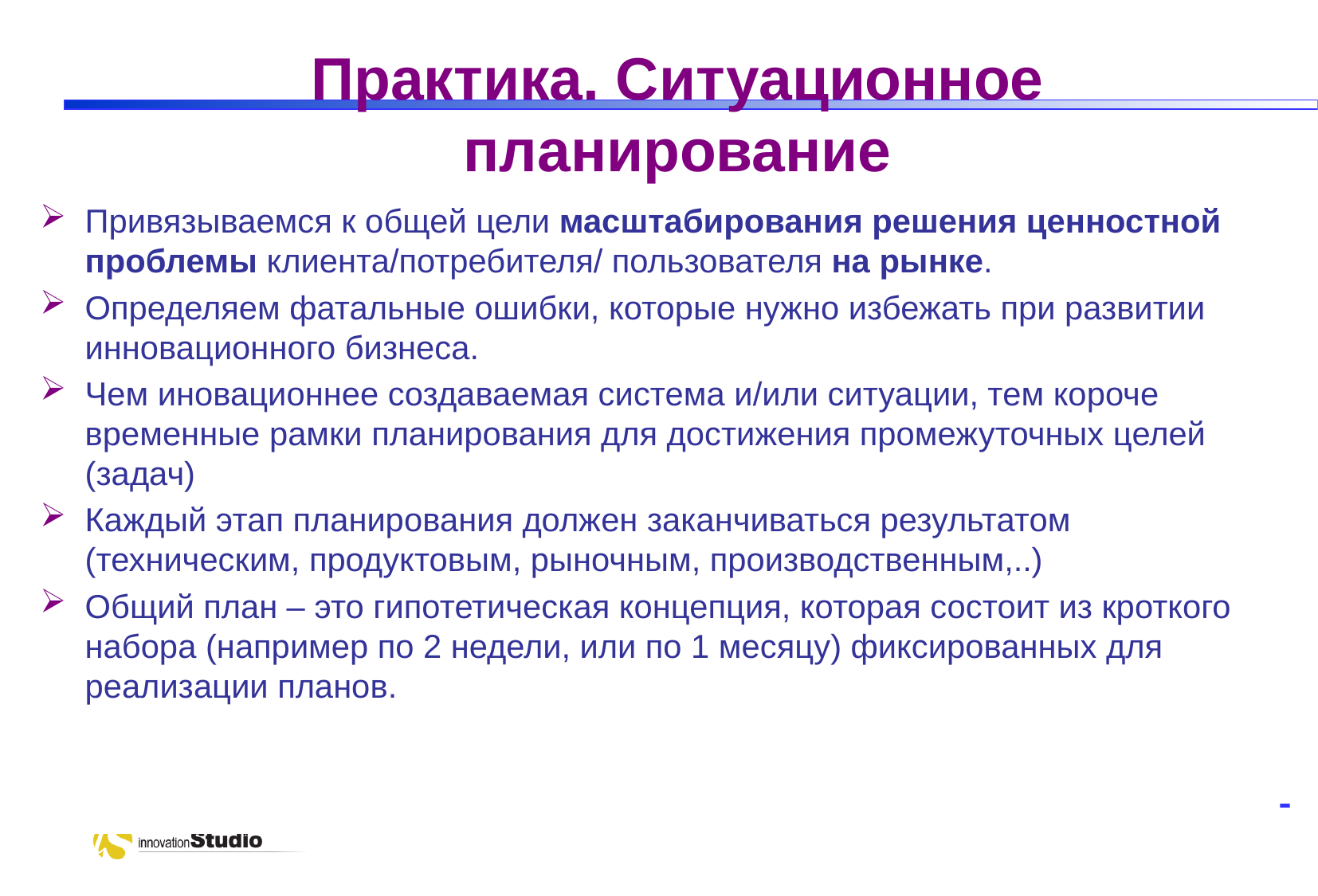

# Практика. Ситуационное планирование
Привязываемся к общей цели масштабирования решения ценностной проблемы клиента/потребителя/ пользователя на рынке.
Определяем фатальные ошибки, которые нужно избежать при развитии инновационного бизнеса.
Чем иновационнее создаваемая система и/или ситуации, тем короче временные рамки планирования для достижения промежуточных целей (задач)
Каждый этап планирования должен заканчиваться результатом (техническим, продуктовым, рыночным, производственным,..)
Общий план – это гипотетическая концепция, которая состоит из кроткого набора (например по 2 недели, или по 1 месяцу) фиксированных для реализации планов.